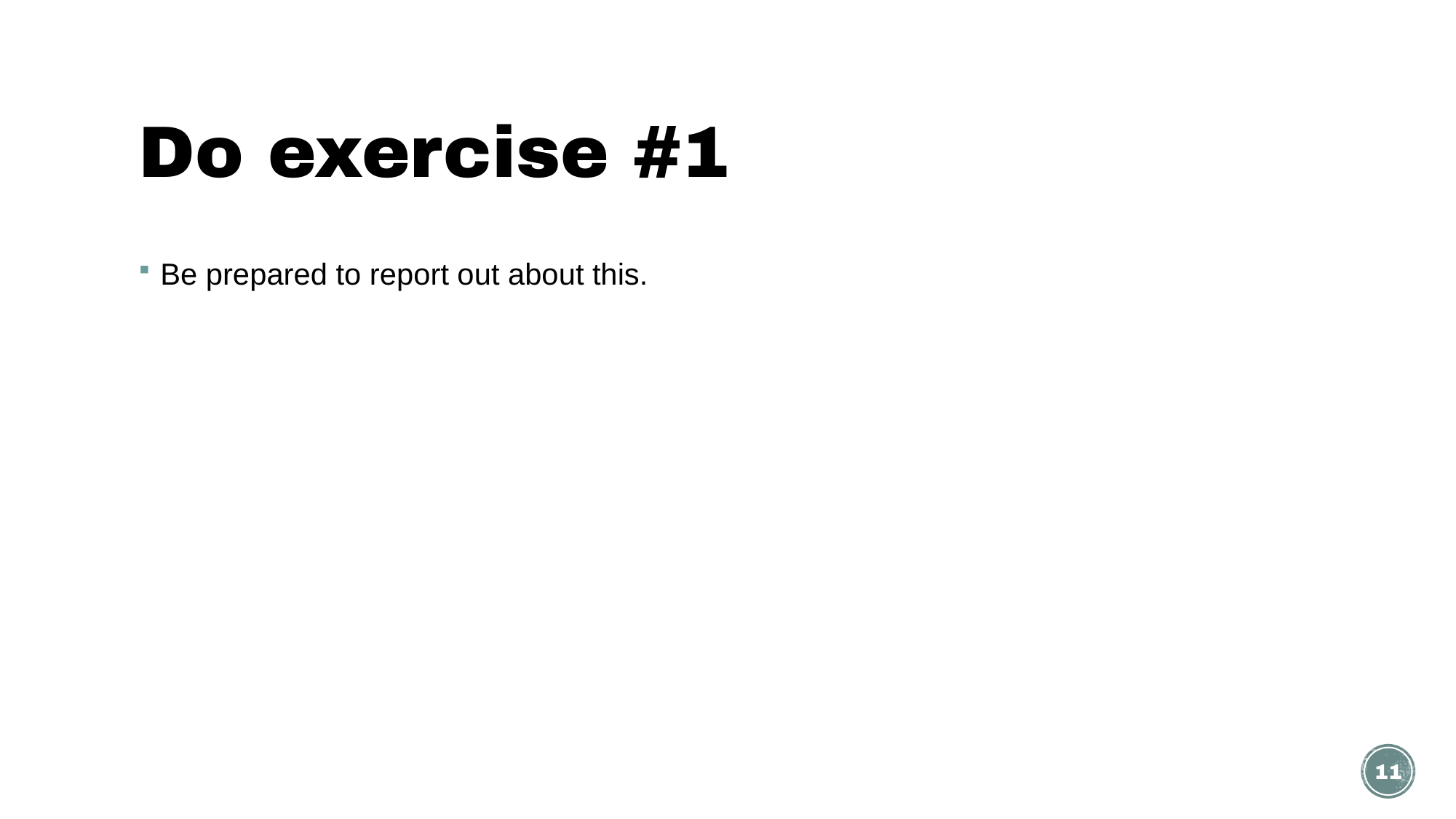

# Do exercise #1
Be prepared to report out about this.
11